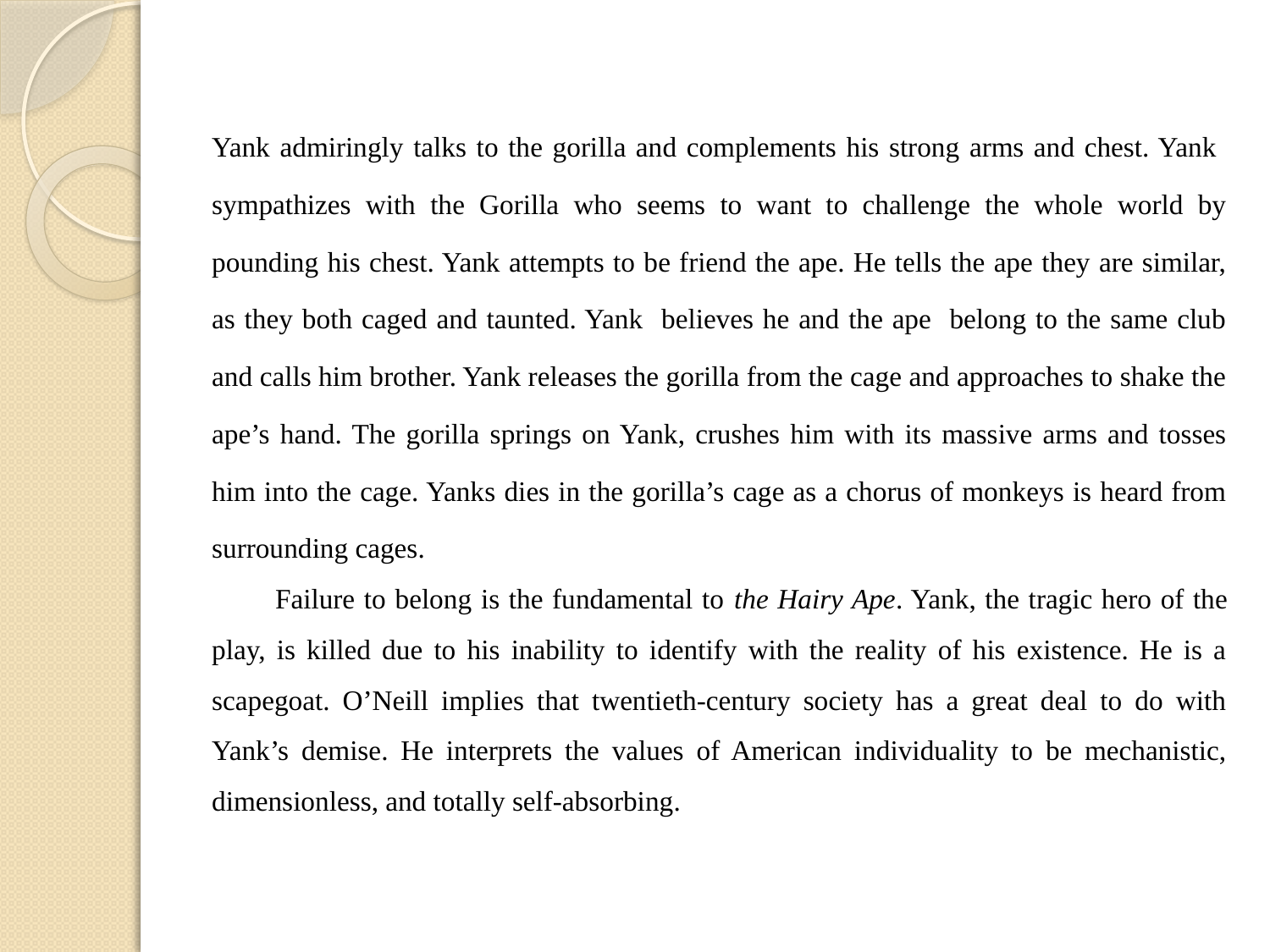

Yank admiringly talks to the gorilla and complements his strong arms and chest. Yank  sympathizes with the Gorilla who seems to want to challenge the whole world by pounding his chest. Yank attempts to be friend the ape. He tells the ape they are similar, as they both caged and taunted. Yank  believes he and the ape  belong to the same club and calls him brother. Yank releases the gorilla from the cage and approaches to shake the ape’s hand. The gorilla springs on Yank, crushes him with its massive arms and tosses him into the cage. Yanks dies in the gorilla’s cage as a chorus of monkeys is heard from surrounding cages.
Failure to belong is the fundamental to the Hairy Ape. Yank, the tragic hero of the play, is killed due to his inability to identify with the reality of his existence. He is a scapegoat. O’Neill implies that twentieth-century society has a great deal to do with Yank’s demise. He interprets the values of American individuality to be mechanistic, dimensionless, and totally self-absorbing.